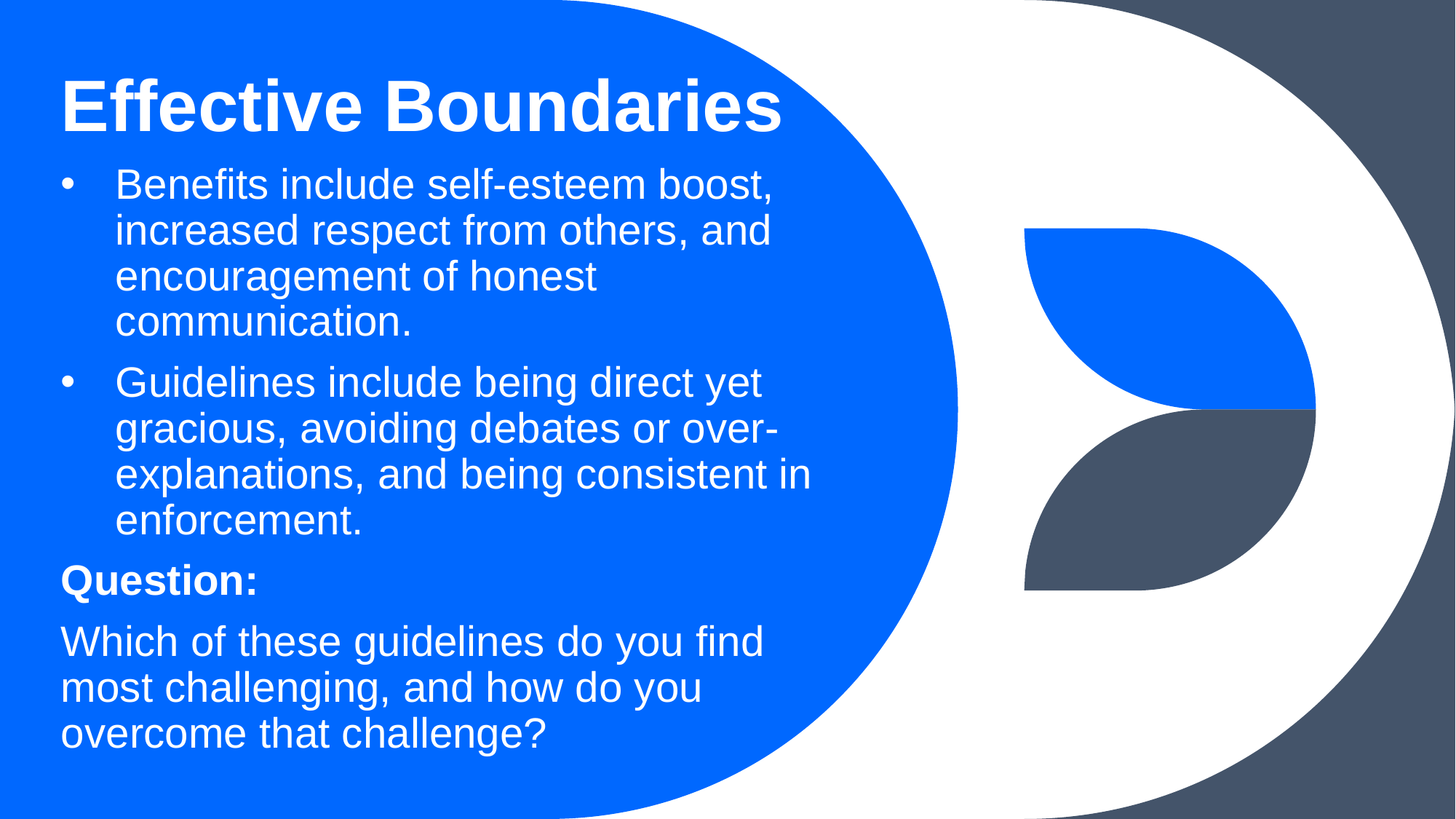

# Effective Boundaries
Benefits include self-esteem boost, increased respect from others, and encouragement of honest communication.
Guidelines include being direct yet gracious, avoiding debates or over-explanations, and being consistent in enforcement.
Question:
Which of these guidelines do you find most challenging, and how do you overcome that challenge?